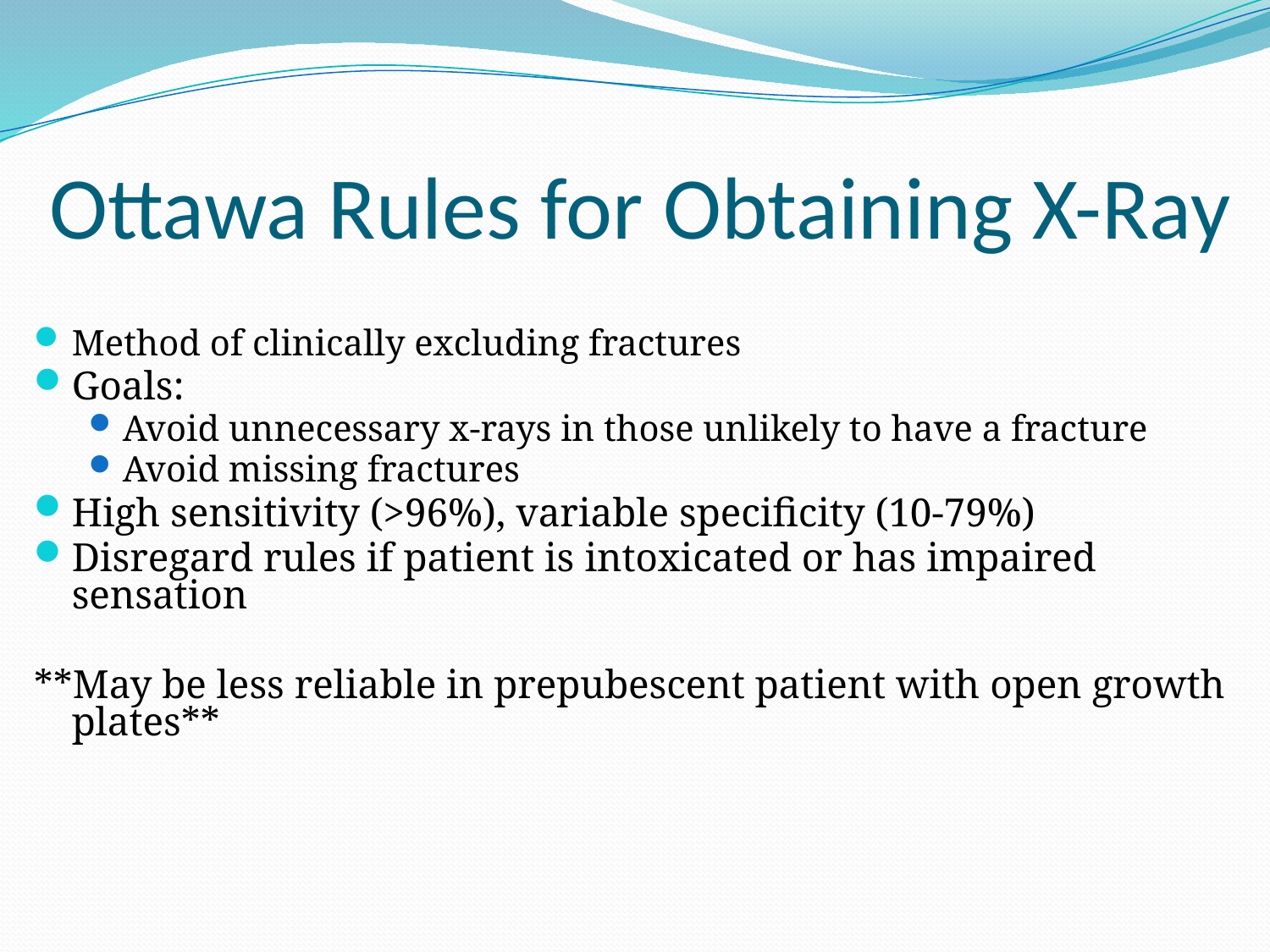

# Ottawa Rules for Obtaining X-Ray

Method of clinically excluding fractures
Goals:
Avoid unnecessary x-rays in those unlikely to have a fracture
Avoid missing fractures
High sensitivity (>96%), variable specificity (10-79%)
Disregard rules if patient is intoxicated or has impaired sensation

**May be less reliable in prepubescent patient with open growth plates**